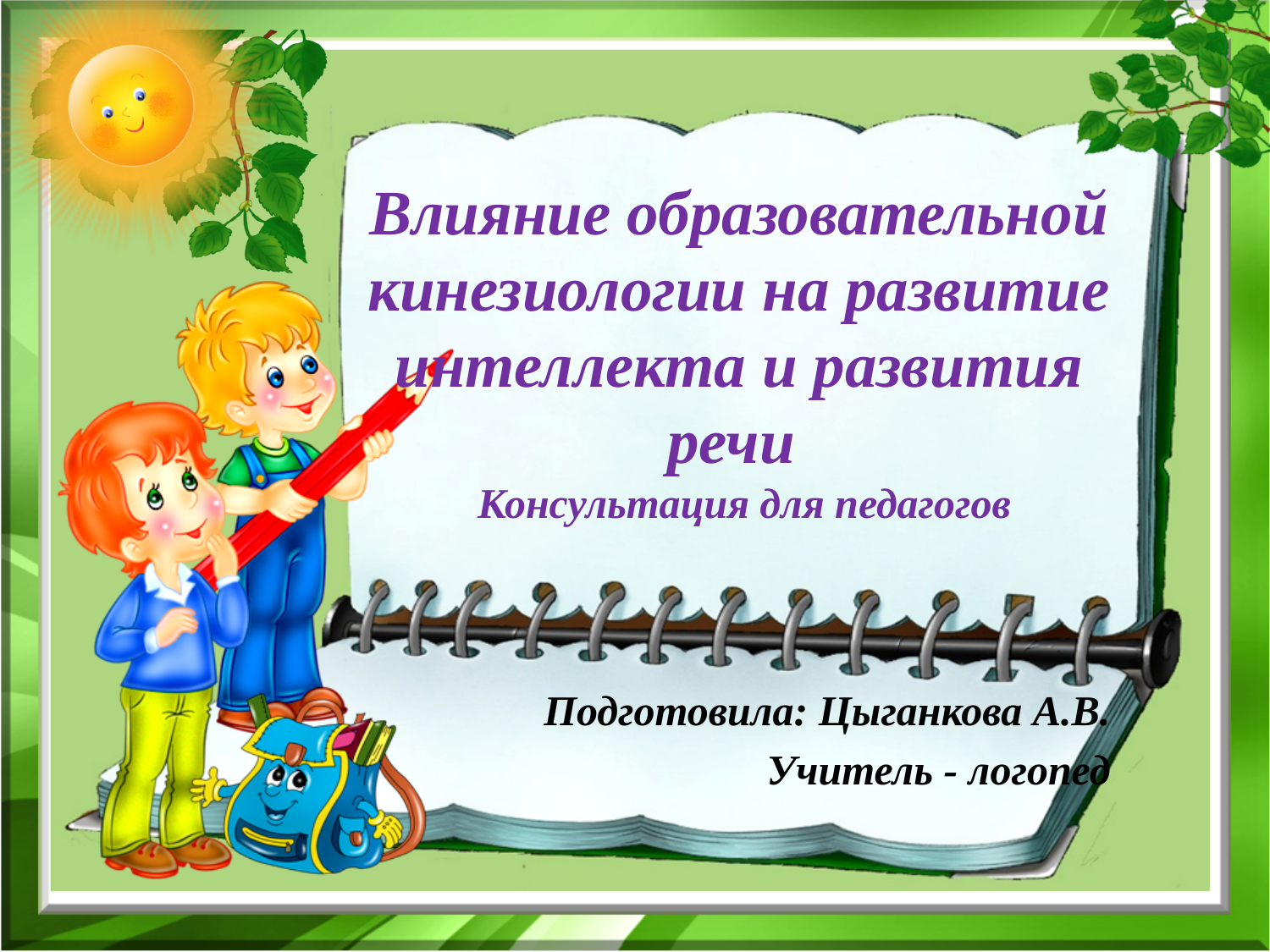

Влияние образовательной кинезиологии на развитие интеллекта и развития речи
 Консультация для педагогов

Подготовила: Цыганкова А.В.
Учитель - логопед